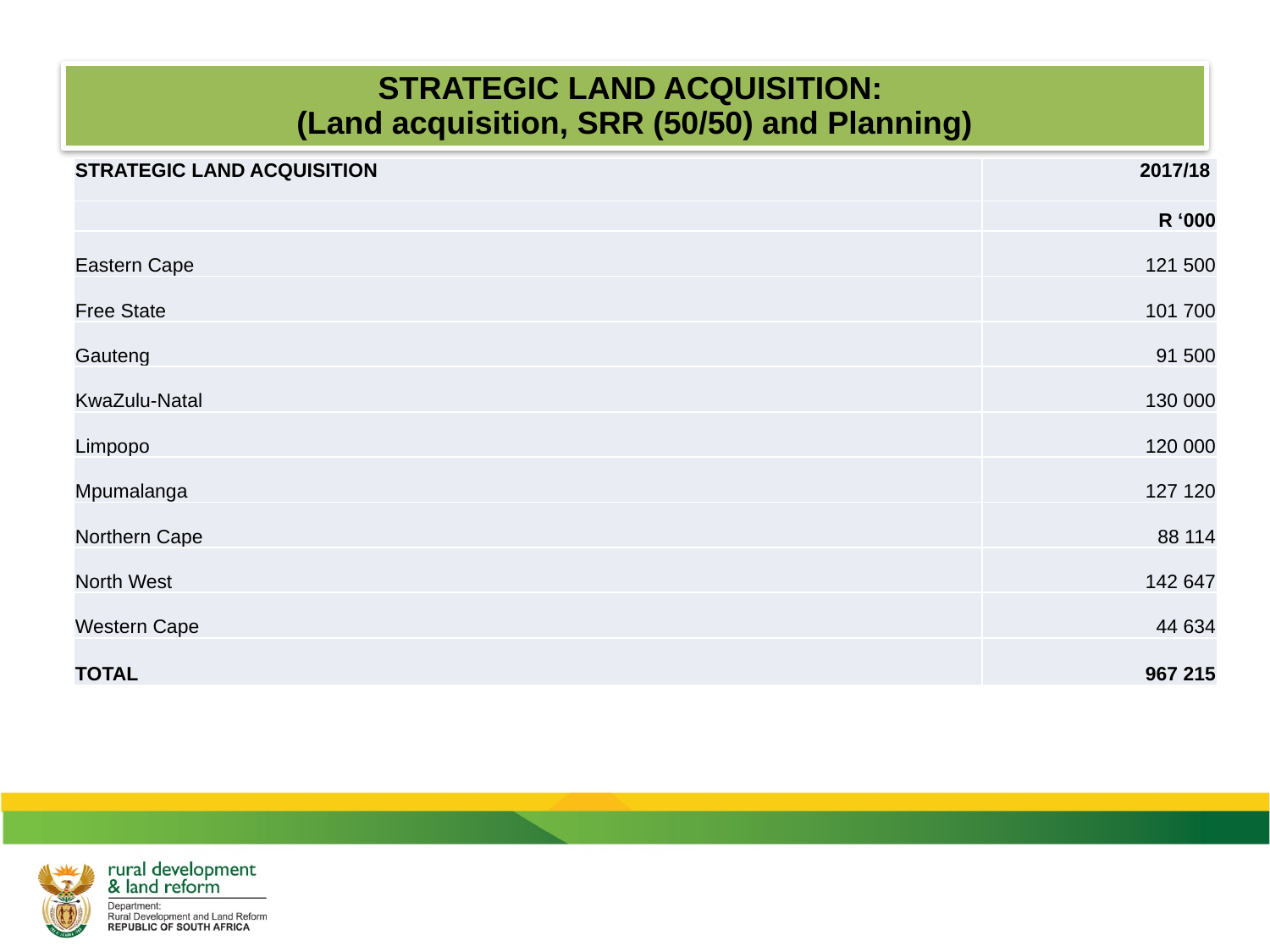

# STRATEGIC LAND ACQUISITION: (Land acquisition, SRR (50/50) and Planning)
| STRATEGIC LAND ACQUISITION | 2017/18 |
| --- | --- |
|  | R ‘000 |
| Eastern Cape | 121 500 |
| Free State | 101 700 |
| Gauteng | 91 500 |
| KwaZulu-Natal | 130 000 |
| Limpopo | 120 000 |
| Mpumalanga | 127 120 |
| Northern Cape | 88 114 |
| North West | 142 647 |
| Western Cape | 44 634 |
| TOTAL | 967 215 |